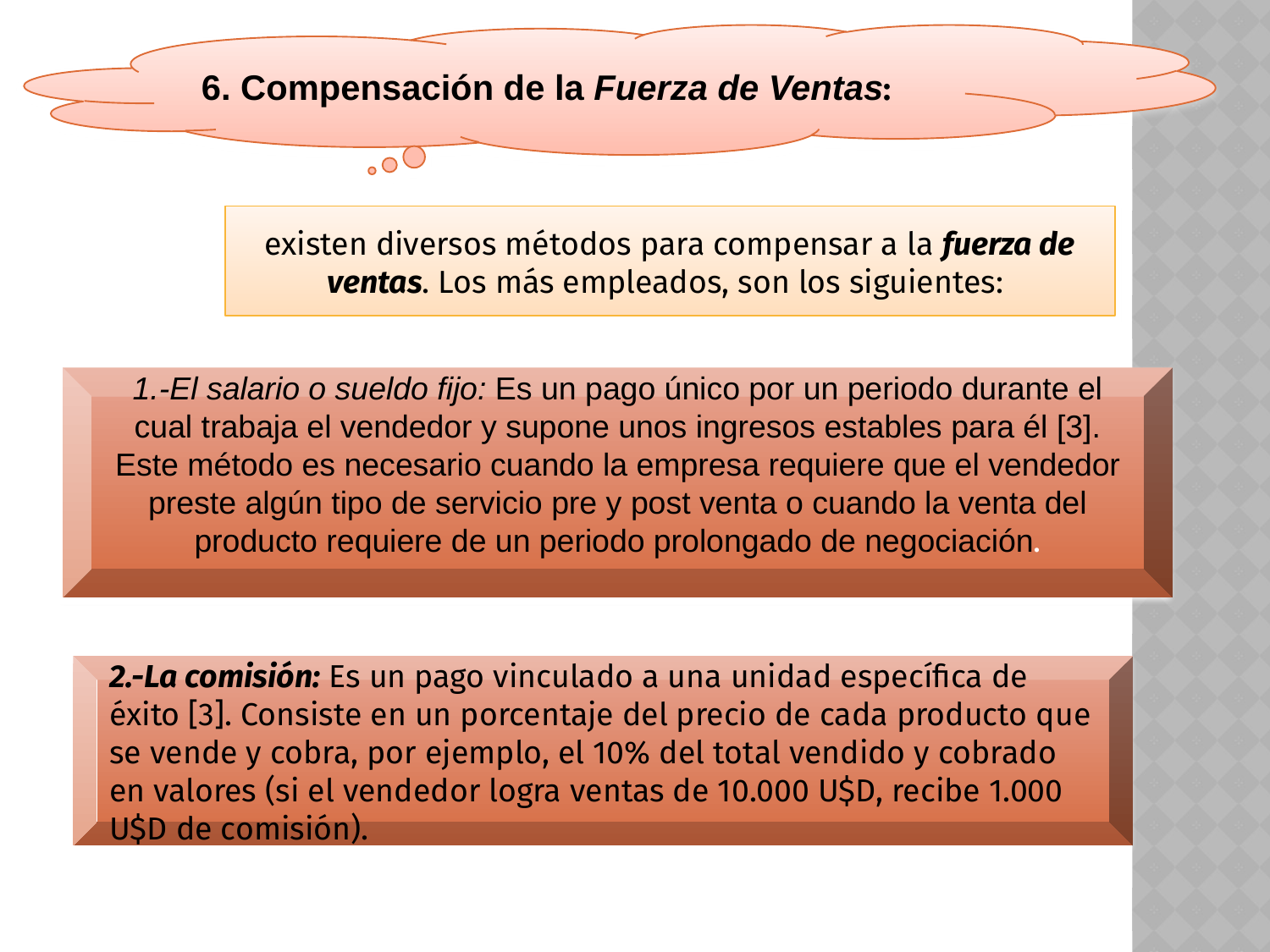

6. Compensación de la Fuerza de Ventas:
existen diversos métodos para compensar a la fuerza de ventas. Los más empleados, son los siguientes:
1.-El salario o sueldo fijo: Es un pago único por un periodo durante el cual trabaja el vendedor y supone unos ingresos estables para él [3]. Este método es necesario cuando la empresa requiere que el vendedor preste algún tipo de servicio pre y post venta o cuando la venta del producto requiere de un periodo prolongado de negociación.

2.-La comisión: Es un pago vinculado a una unidad específica de éxito [3]. Consiste en un porcentaje del precio de cada producto que se vende y cobra, por ejemplo, el 10% del total vendido y cobrado en valores (si el vendedor logra ventas de 10.000 U$D, recibe 1.000 U$D de comisión).